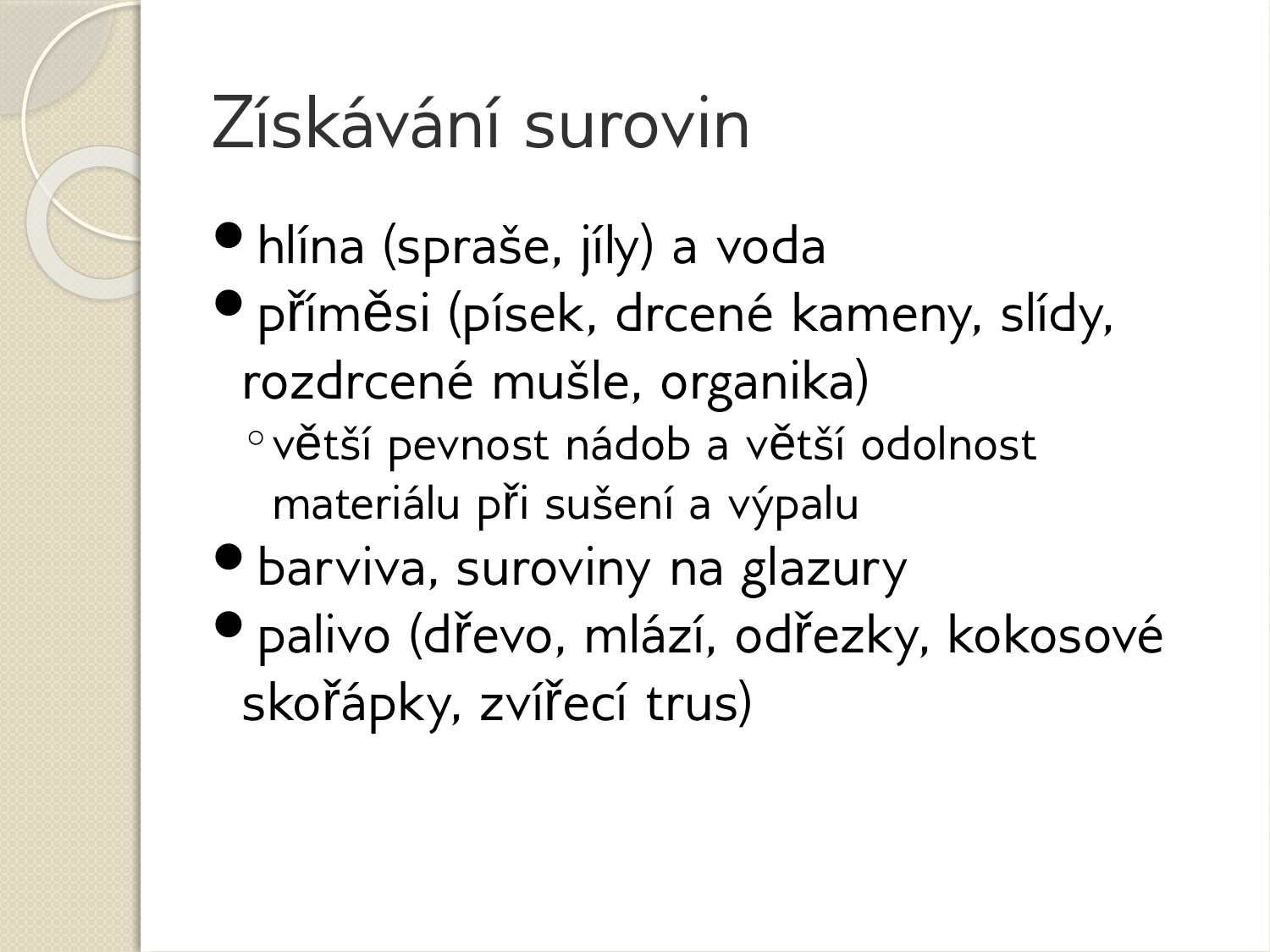

Získávání surovin
hlína (spraše, jíly) a voda
příměsi (písek, drcené kameny, slídy, rozdrcené mušle, organika)
větší pevnost nádob a větší odolnost materiálu při sušení a výpalu
barviva, suroviny na glazury
palivo (dřevo, mlází, odřezky, kokosové skořápky, zvířecí trus)